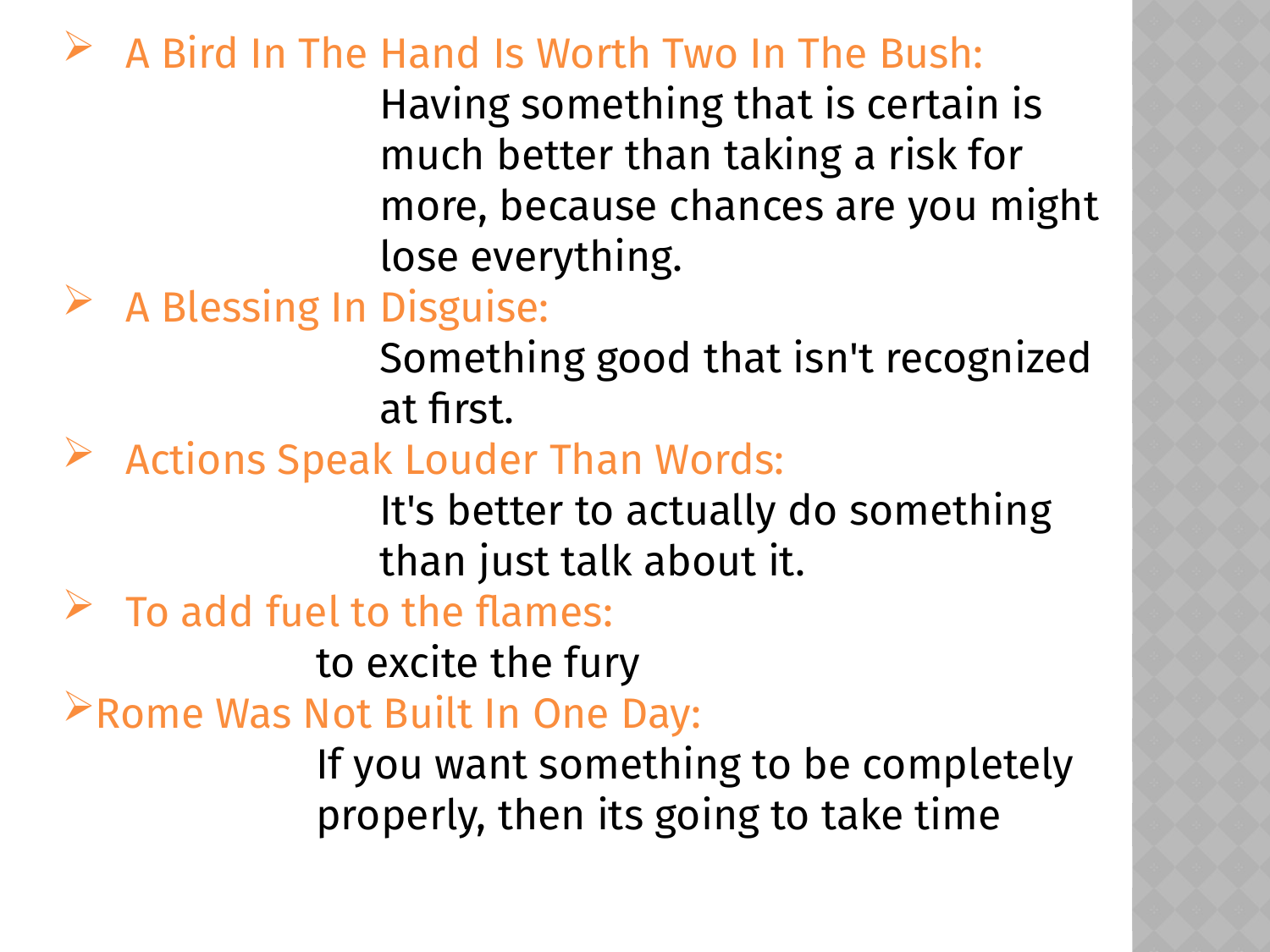

A Bird In The Hand Is Worth Two In The Bush:
		Having something that is certain is 			much better than taking a risk for 			more, because chances are you might 			lose everything.
A Blessing In Disguise:
		Something good that isn't recognized 			at first.
Actions Speak Louder Than Words:
		It's better to actually do something 			than just talk about it.
To add fuel to the flames:
		to excite the fury
Rome Was Not Built In One Day:
		If you want something to be completely 		properly, then its going to take time